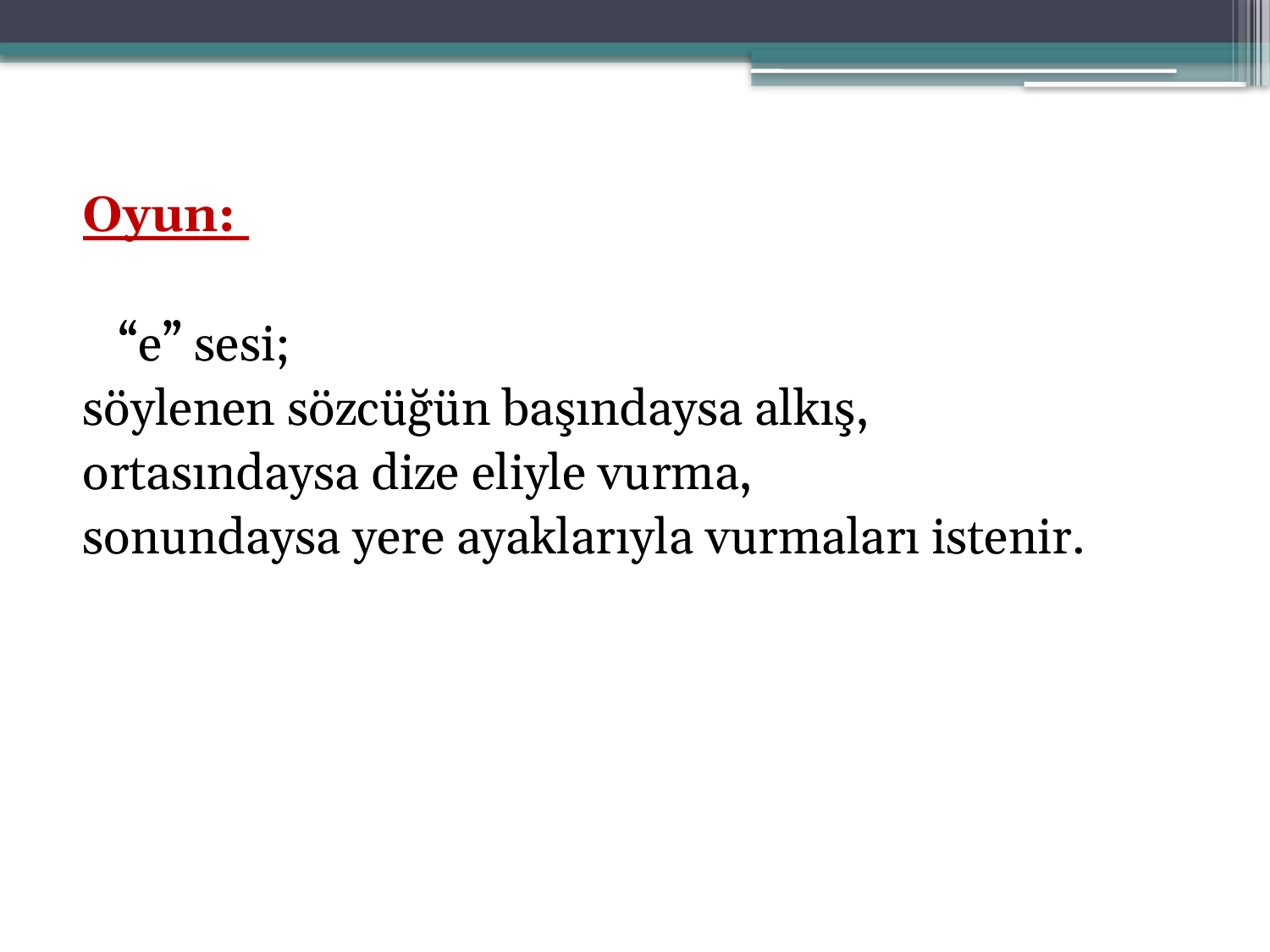

Oyun:

	“e” sesi;
söylenen sözcüğün başındaysa alkış,
ortasındaysa dize eliyle vurma,
sonundaysa yere ayaklarıyla vurmaları istenir.